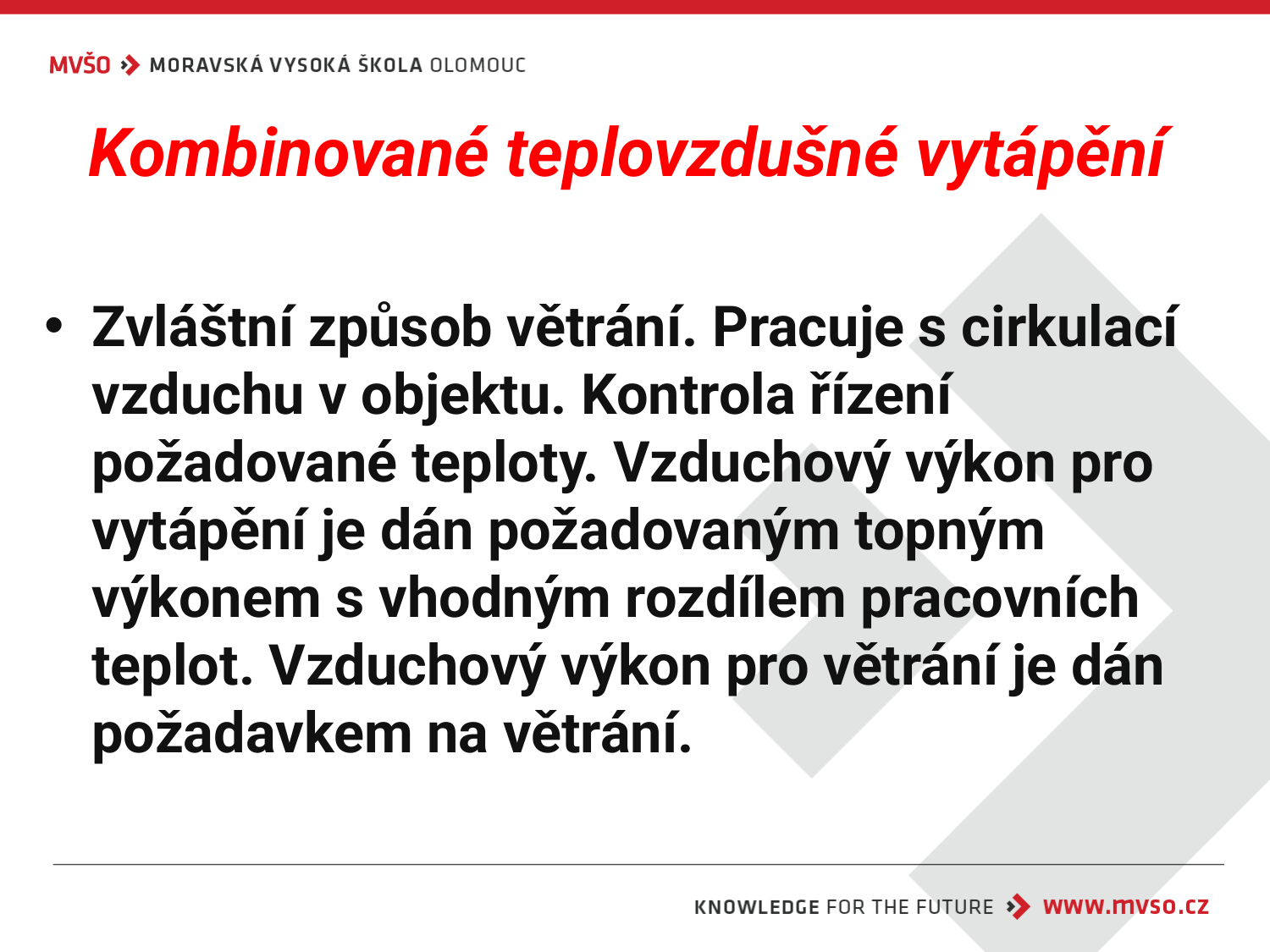

# Kombinované teplovzdušné vytápění
Zvláštní způsob větrání. Pracuje s cirkulací vzduchu v objektu. Kontrola řízení požadované teploty. Vzduchový výkon pro vytápění je dán požadovaným topným výkonem s vhodným rozdílem pracovních teplot. Vzduchový výkon pro větrání je dán požadavkem na větrání.